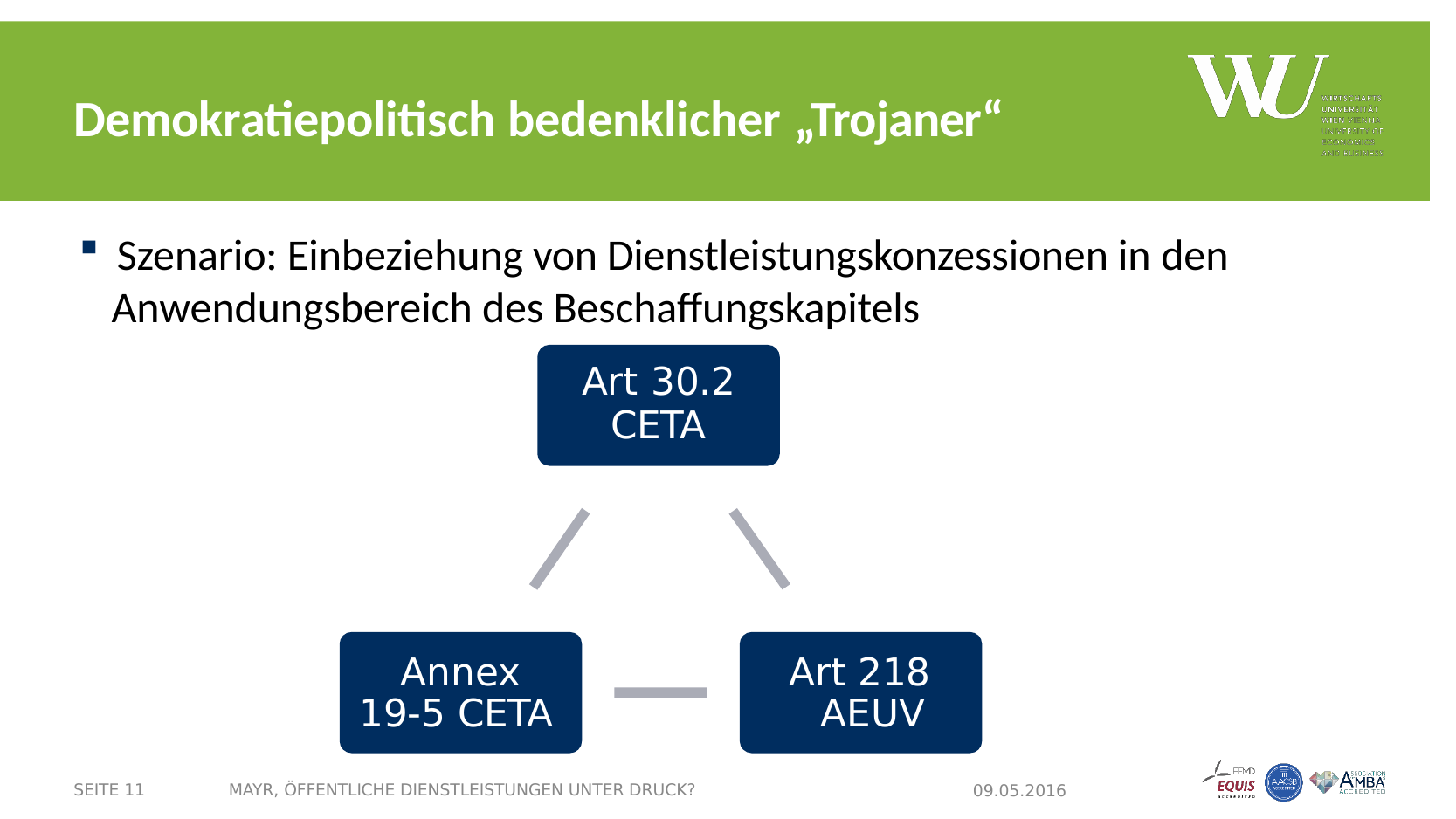

# Demokratiepolitisch bedenklicher „Trojaner“
Szenario: Einbeziehung von Dienstleistungskonzessionen in den
Anwendungsbereich des Beschaffungskapitels
Art 30.2
CETA

Annex  19-5 CETA
Art 218  AEUV

SEITE 11
MAYR, ÖFFENTLICHE DIENSTLEISTUNGEN UNTER DRUCK?
09.05.2016